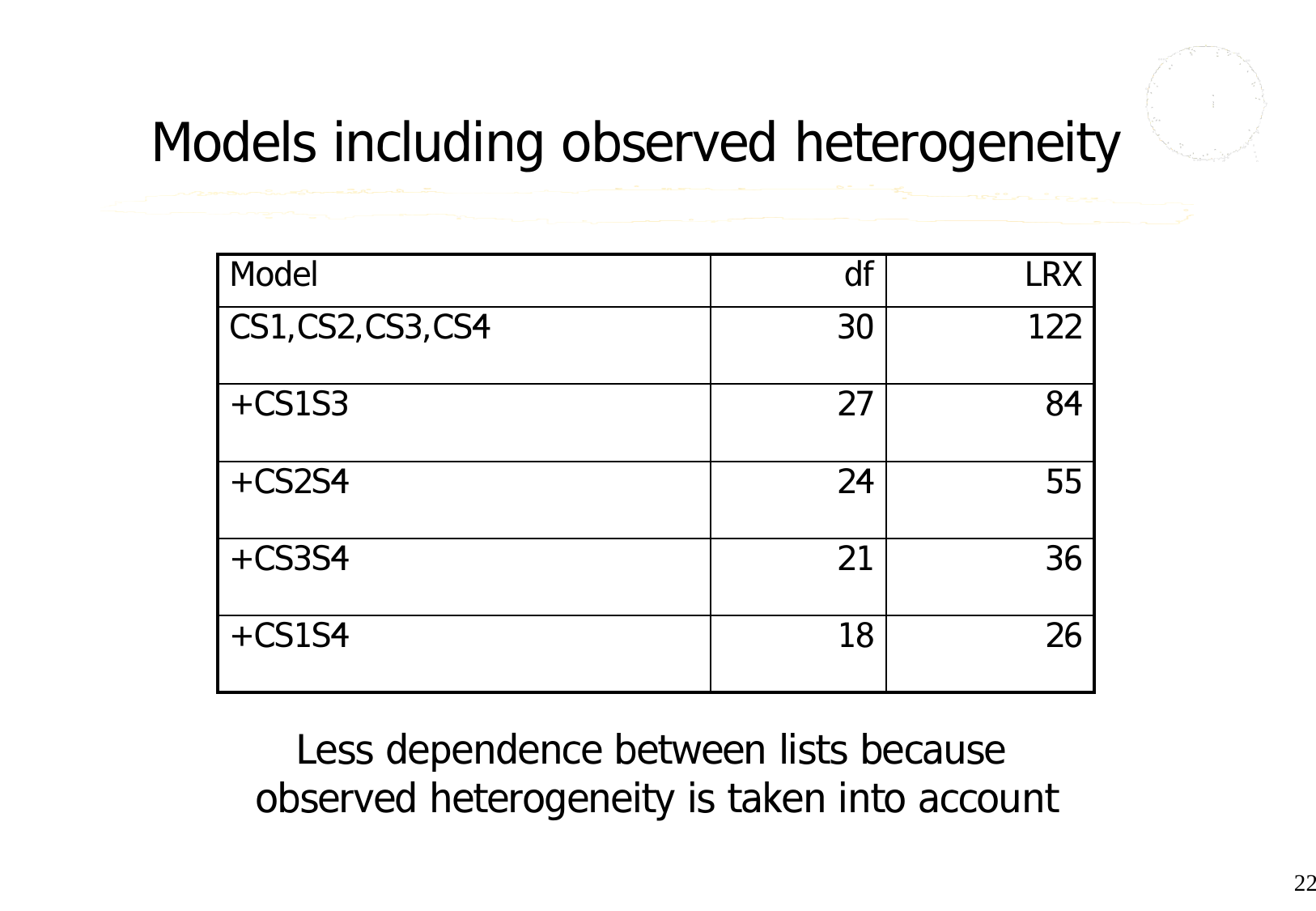

Models including observed heterogeneity
| Model | df | LRX |
| --- | --- | --- |
| CS1,CS2,CS3,CS4 | 30 | 122 |
| +CS1S3 | 27 | 84 |
| +CS2S4 | 24 | 55 |
| +CS3S4 | 21 | 36 |
| +CS1S4 | 18 | 26 |
Less dependence between lists because
observed heterogeneity is taken into account